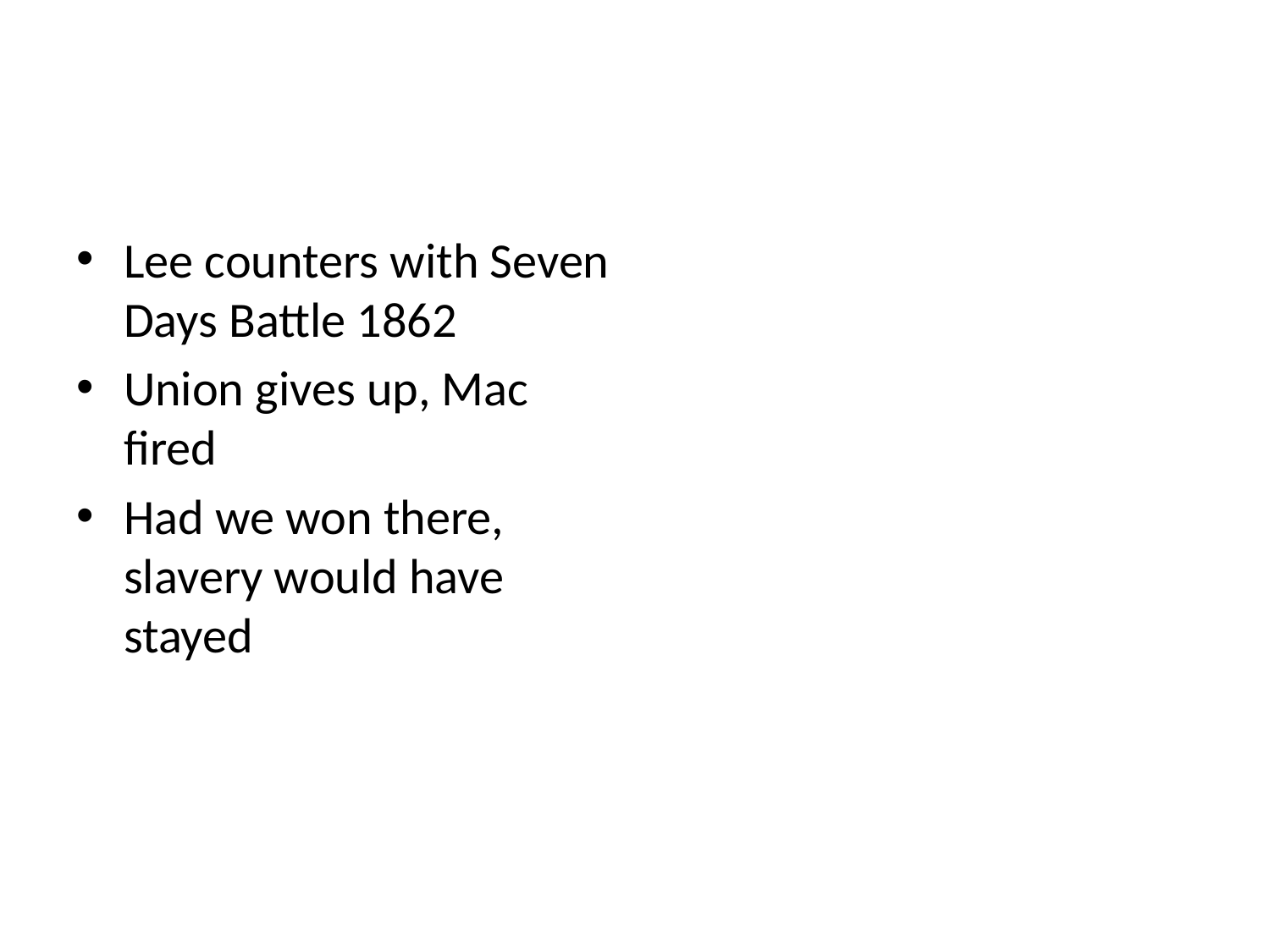

#
Lee counters with Seven Days Battle 1862
Union gives up, Mac fired
Had we won there, slavery would have stayed